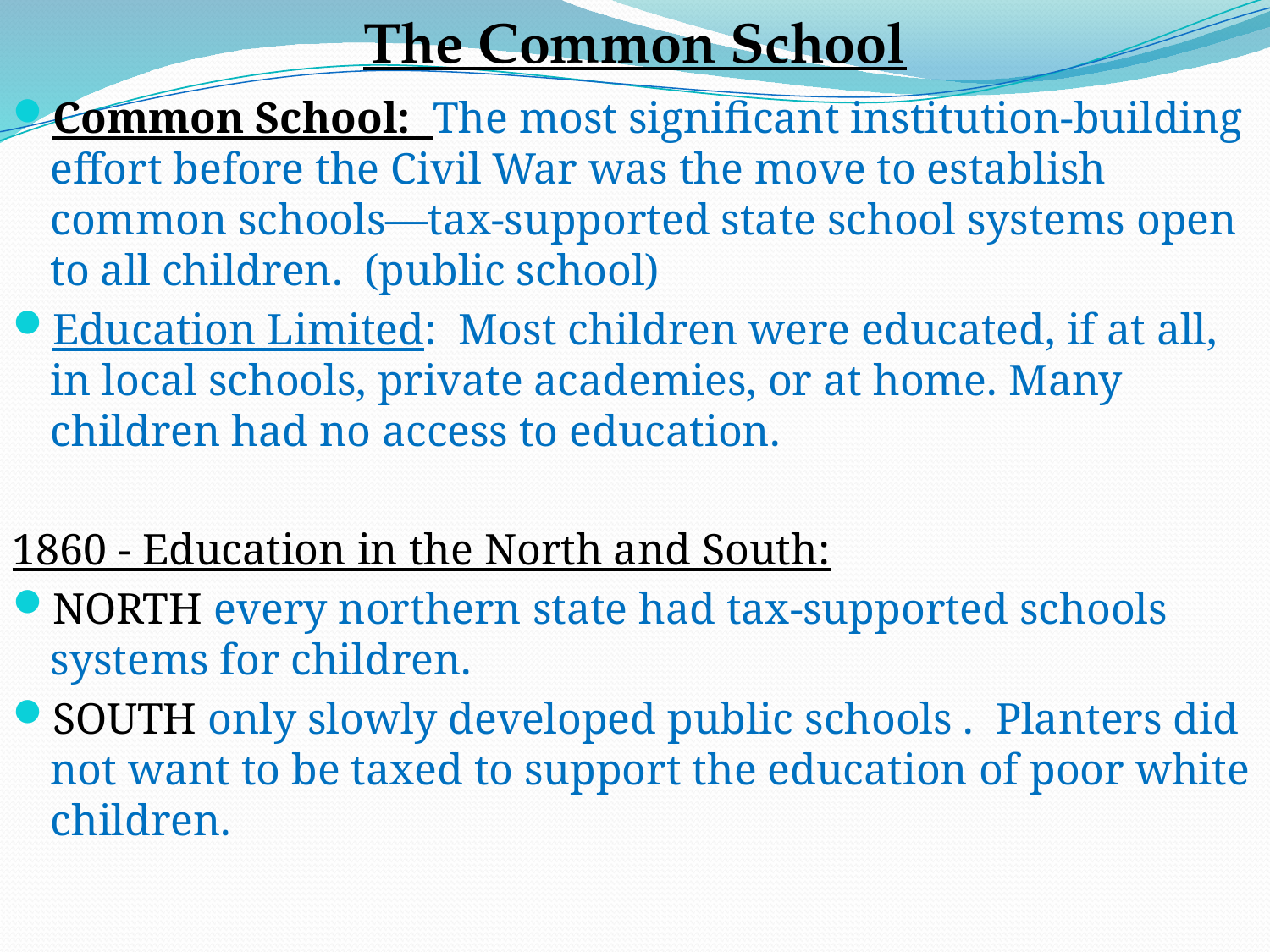

# The Common School
Common School:  The most significant institution-building effort before the Civil War was the move to establish common schools—tax-supported state school systems open to all children.  (public school)
Education Limited:  Most children were educated, if at all, in local schools, private academies, or at home. Many children had no access to education.

1860 - Education in the North and South:
NORTH every northern state had tax-supported schools systems for children.
SOUTH only slowly developed public schools .  Planters did not want to be taxed to support the education of poor white children.